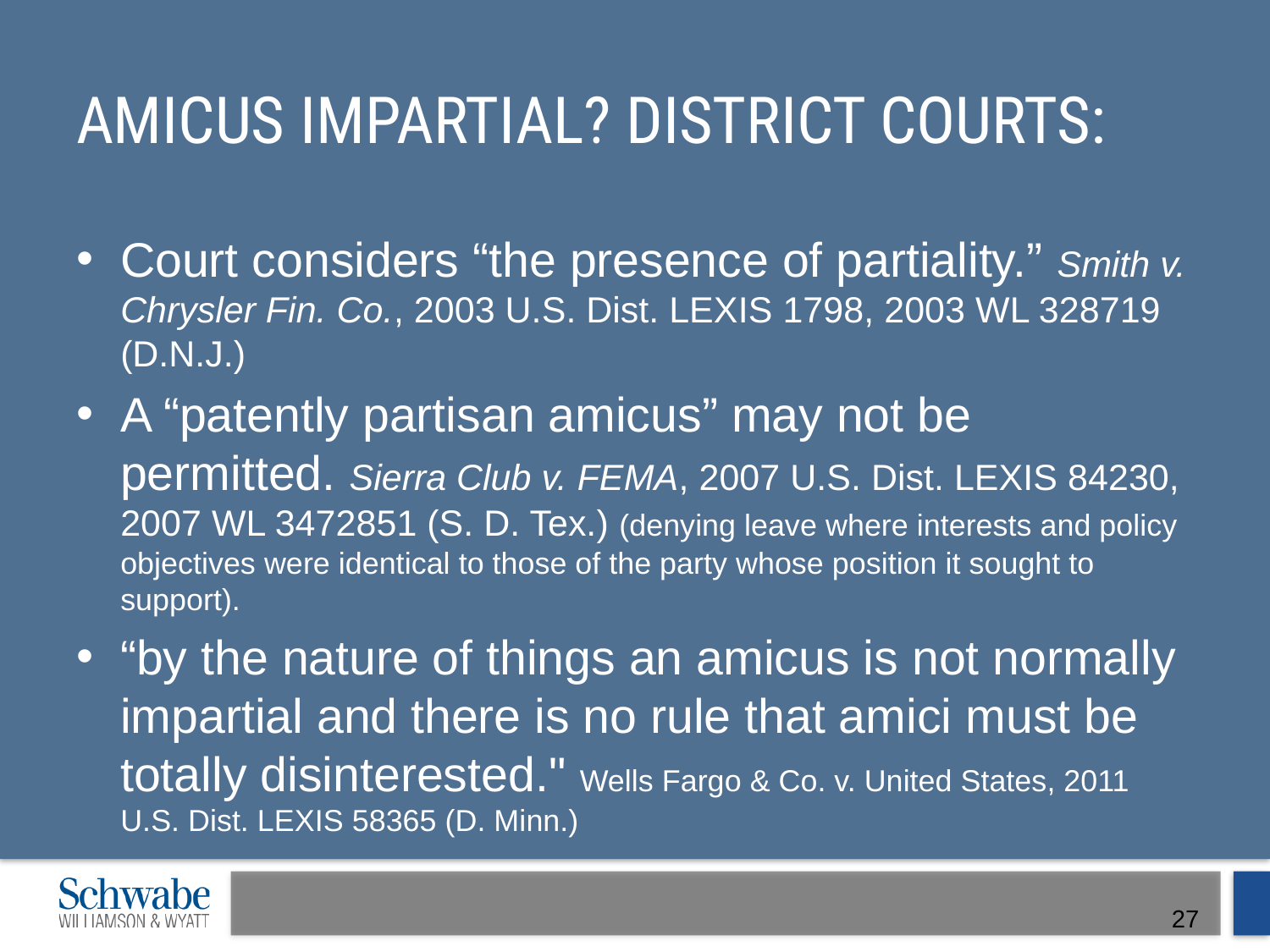

# Amicus Impartial? District Courts:
Court considers “the presence of partiality.” Smith v. Chrysler Fin. Co., 2003 U.S. Dist. LEXIS 1798, 2003 WL 328719 (D.N.J.)
A “patently partisan amicus” may not be permitted. Sierra Club v. FEMA, 2007 U.S. Dist. LEXIS 84230, 2007 WL 3472851 (S. D. Tex.) (denying leave where interests and policy objectives were identical to those of the party whose position it sought to support).
“by the nature of things an amicus is not normally impartial and there is no rule that amici must be totally disinterested." Wells Fargo & Co. v. United States, 2011 U.S. Dist. LEXIS 58365 (D. Minn.)
27